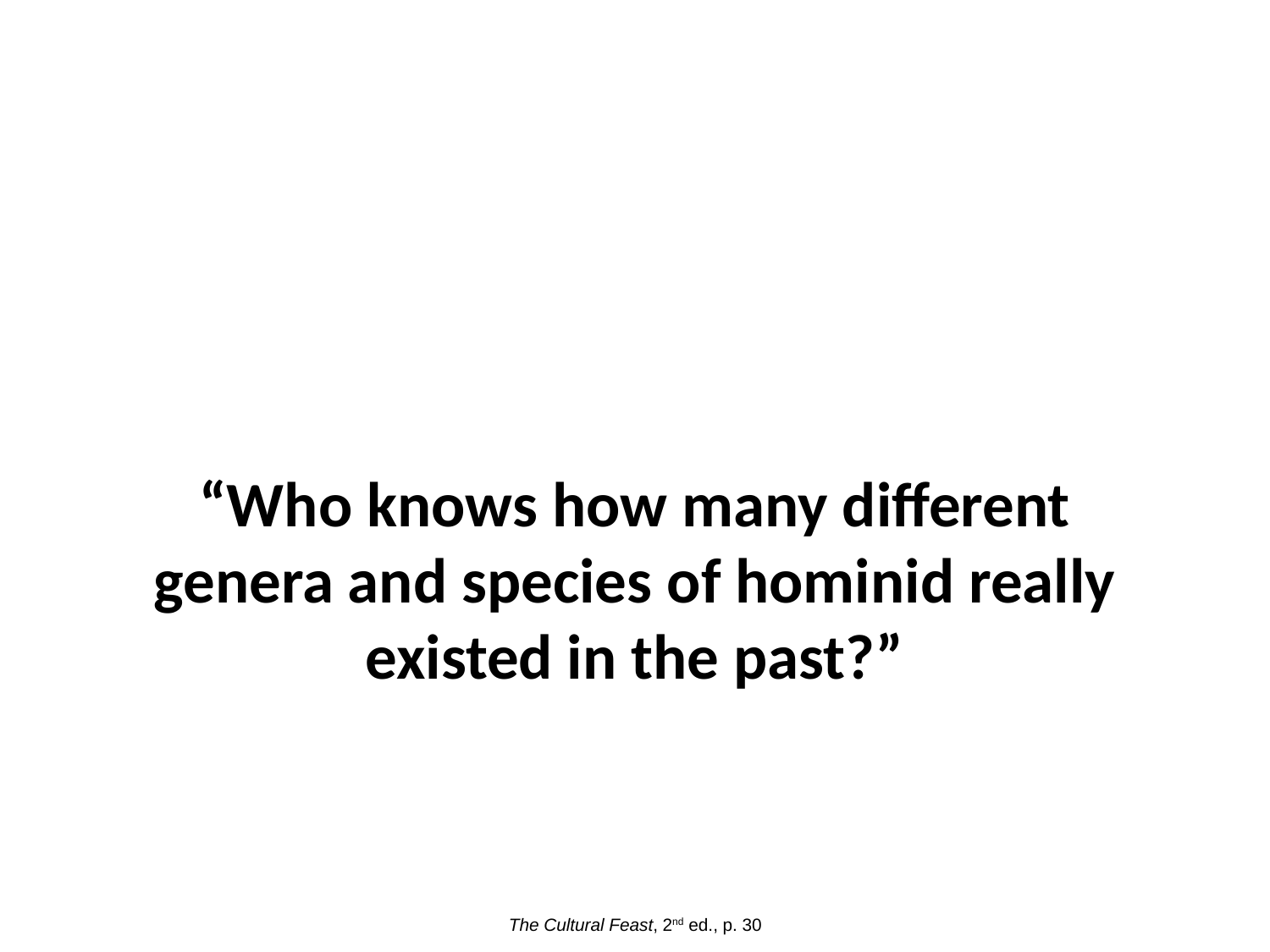

“Who knows how many different genera and species of hominid really existed in the past?”
The Cultural Feast, 2nd ed., p. 30